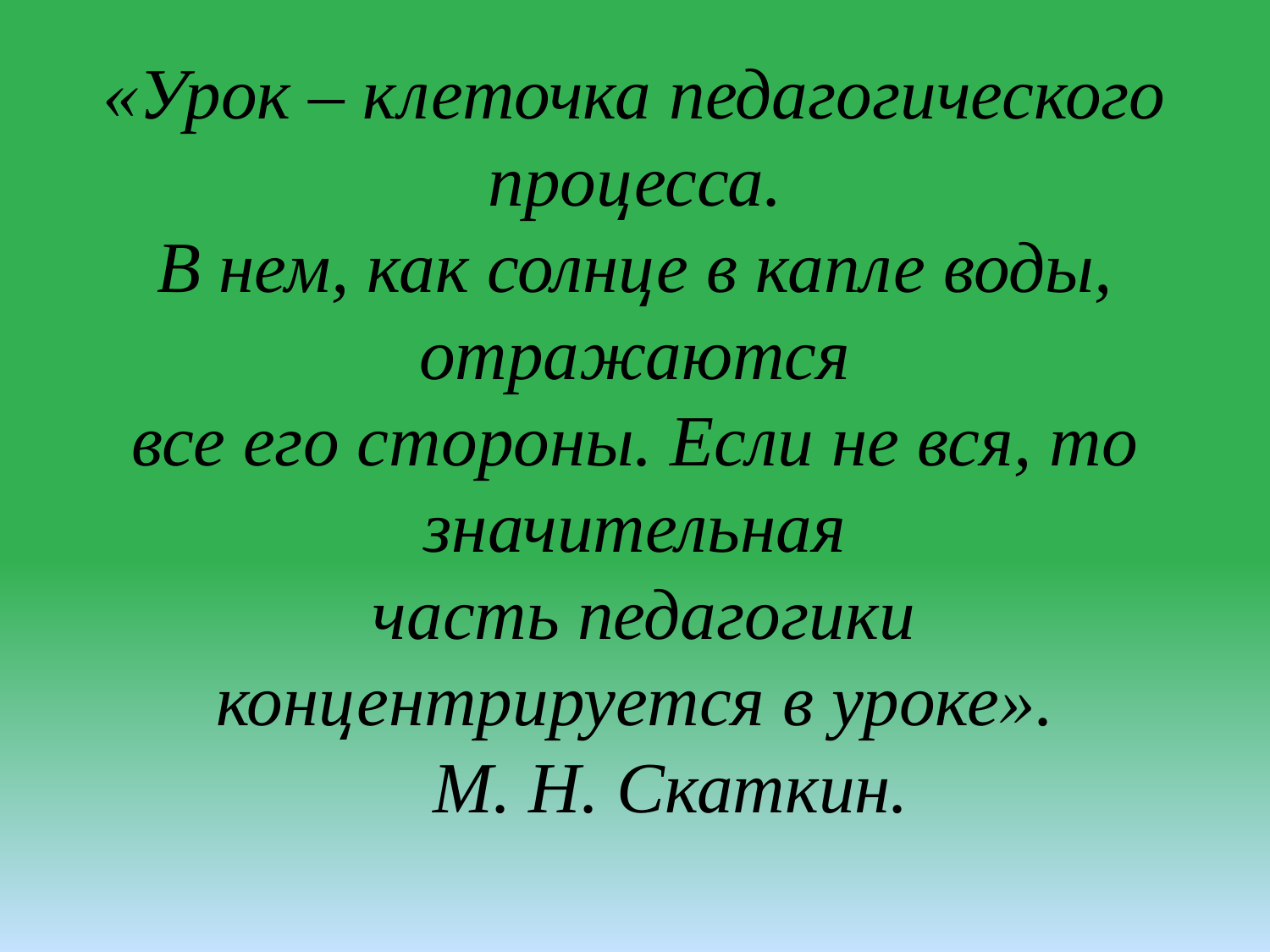

# «Урок – клеточка педагогического процесса. В нем, как солнце в капле воды, отражаются все его стороны. Если не вся, то значительная часть педагогики концентрируется в уроке». М. Н. Скаткин.